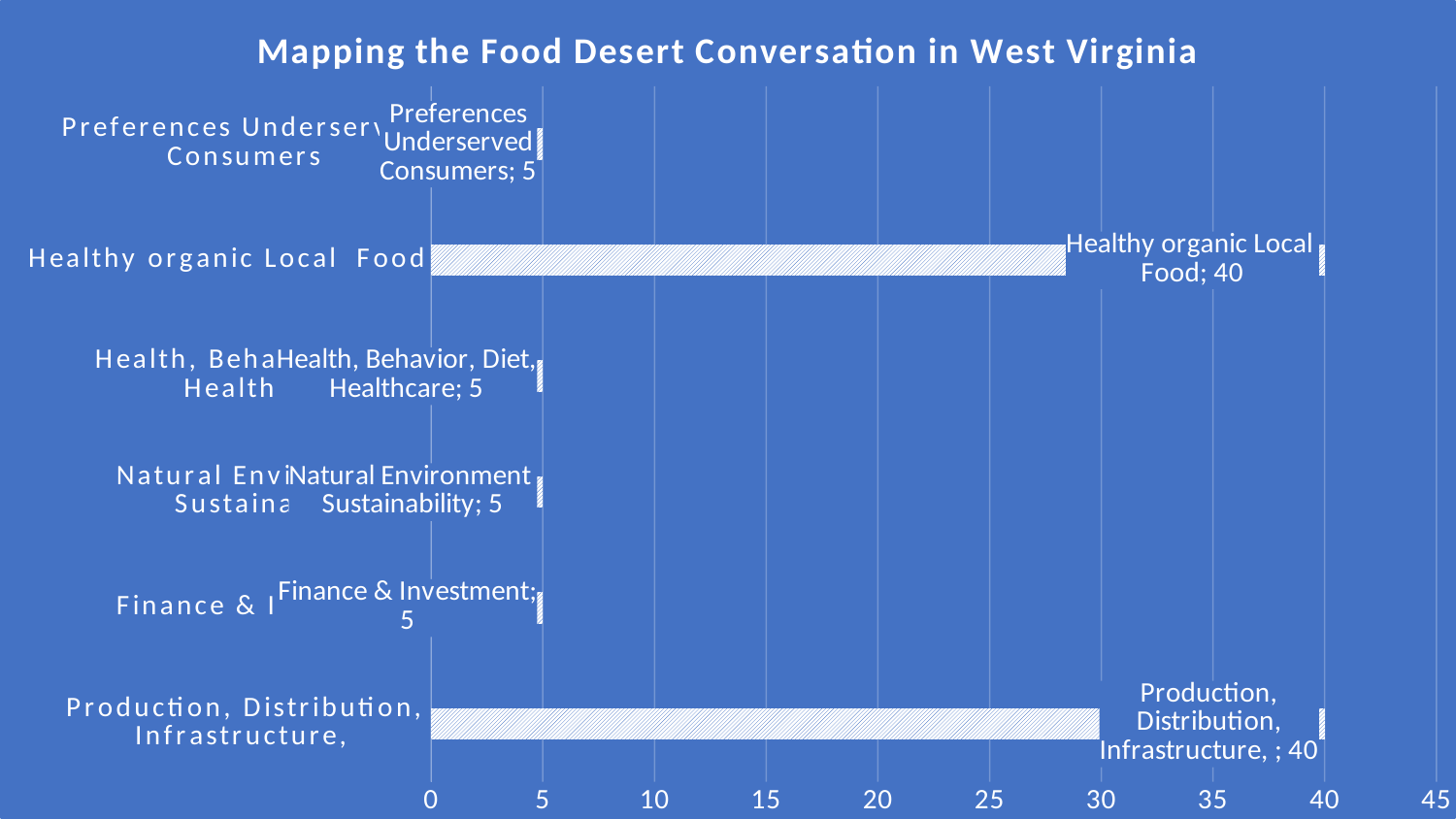

### Chart: Mapping the Food Desert Conversation in West Virginia

| Category | Food Security Staus |
|---|---|
| Production, Distribution, Infrastructure,  | 40.0 |
| Finance & Investment | 5.0 |
| Natural Environment  Sustainability | 5.0 |
| Health, Behavior, Diet, Healthcare | 5.0 |
| Healthy organic Local  Food | 40.0 |
| Preferences Underserved Consumers | 5.0 |